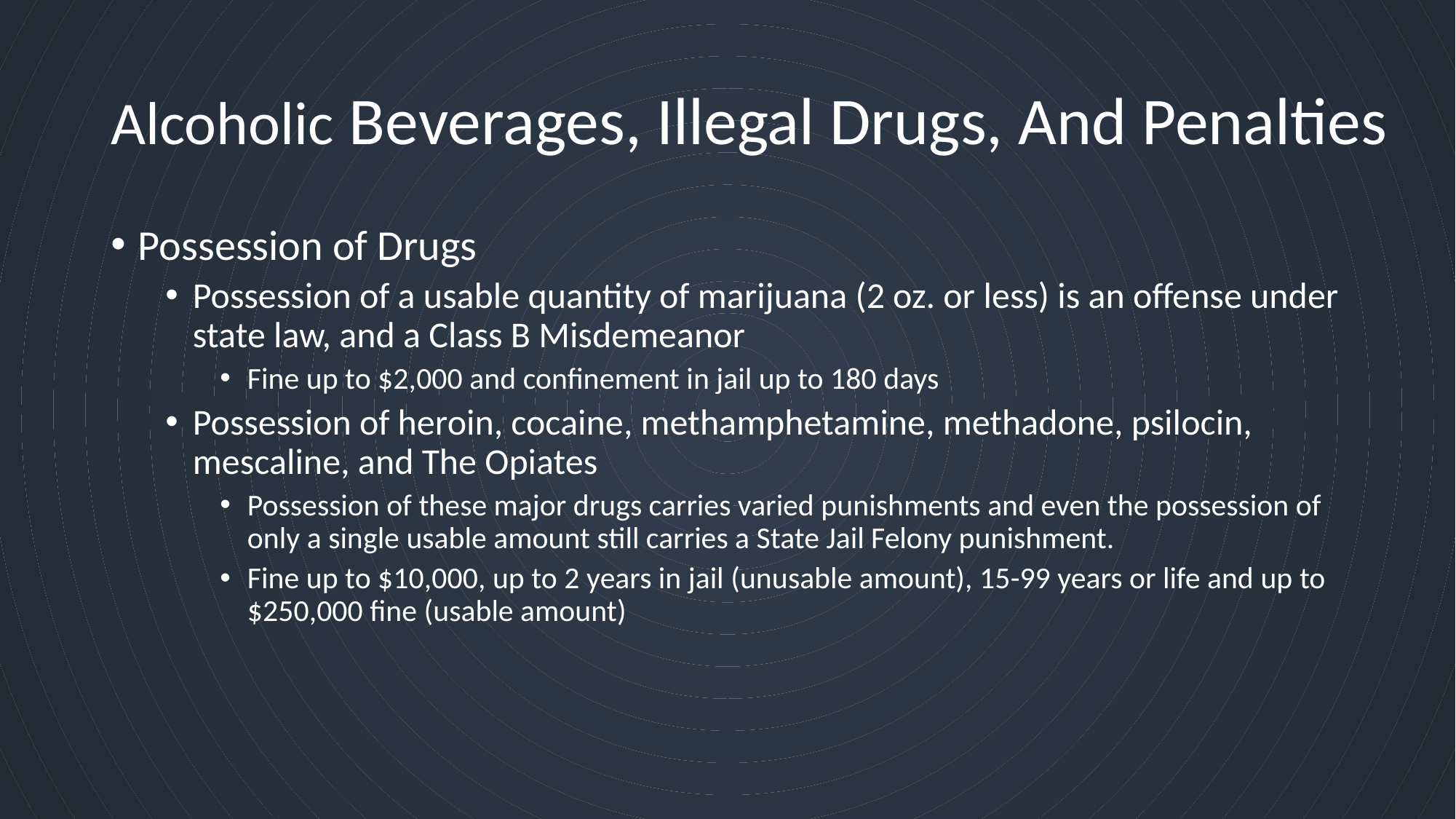

# Alcoholic Beverages, Illegal Drugs, And Penalties
Possession of Drugs
Possession of a usable quantity of marijuana (2 oz. or less) is an offense under state law, and a Class B Misdemeanor
Fine up to $2,000 and confinement in jail up to 180 days
Possession of heroin, cocaine, methamphetamine, methadone, psilocin, mescaline, and The Opiates
Possession of these major drugs carries varied punishments and even the possession of only a single usable amount still carries a State Jail Felony punishment.
Fine up to $10,000, up to 2 years in jail (unusable amount), 15-99 years or life and up to $250,000 fine (usable amount)